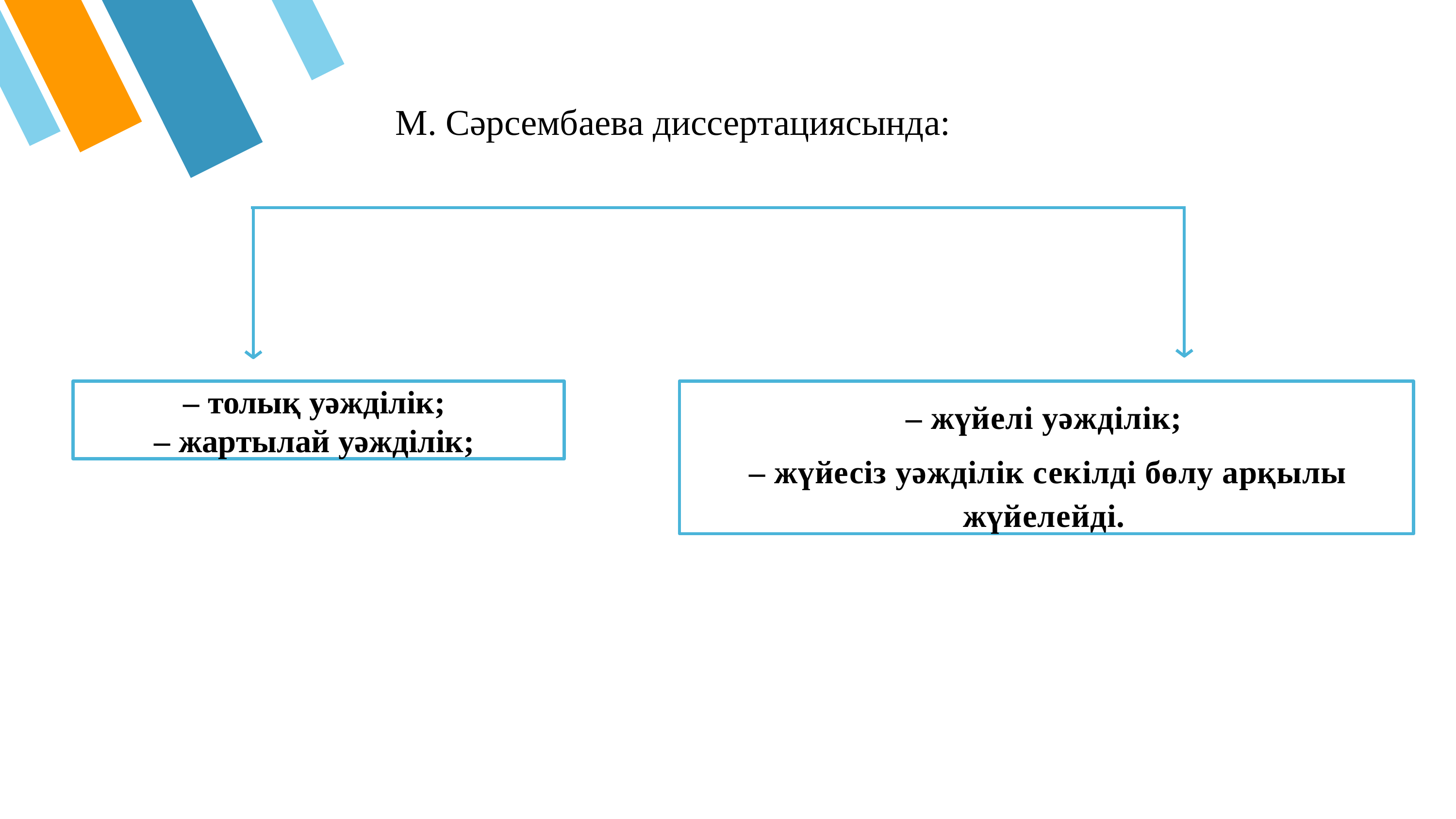

# М. Сәрсембаева диссертациясында:

– толық уәжділік;
– жартылай уәжділік;
– жүйелі уәжділік;
 – жүйесіз уәжділік секілді бөлу арқылы жүйелейді.